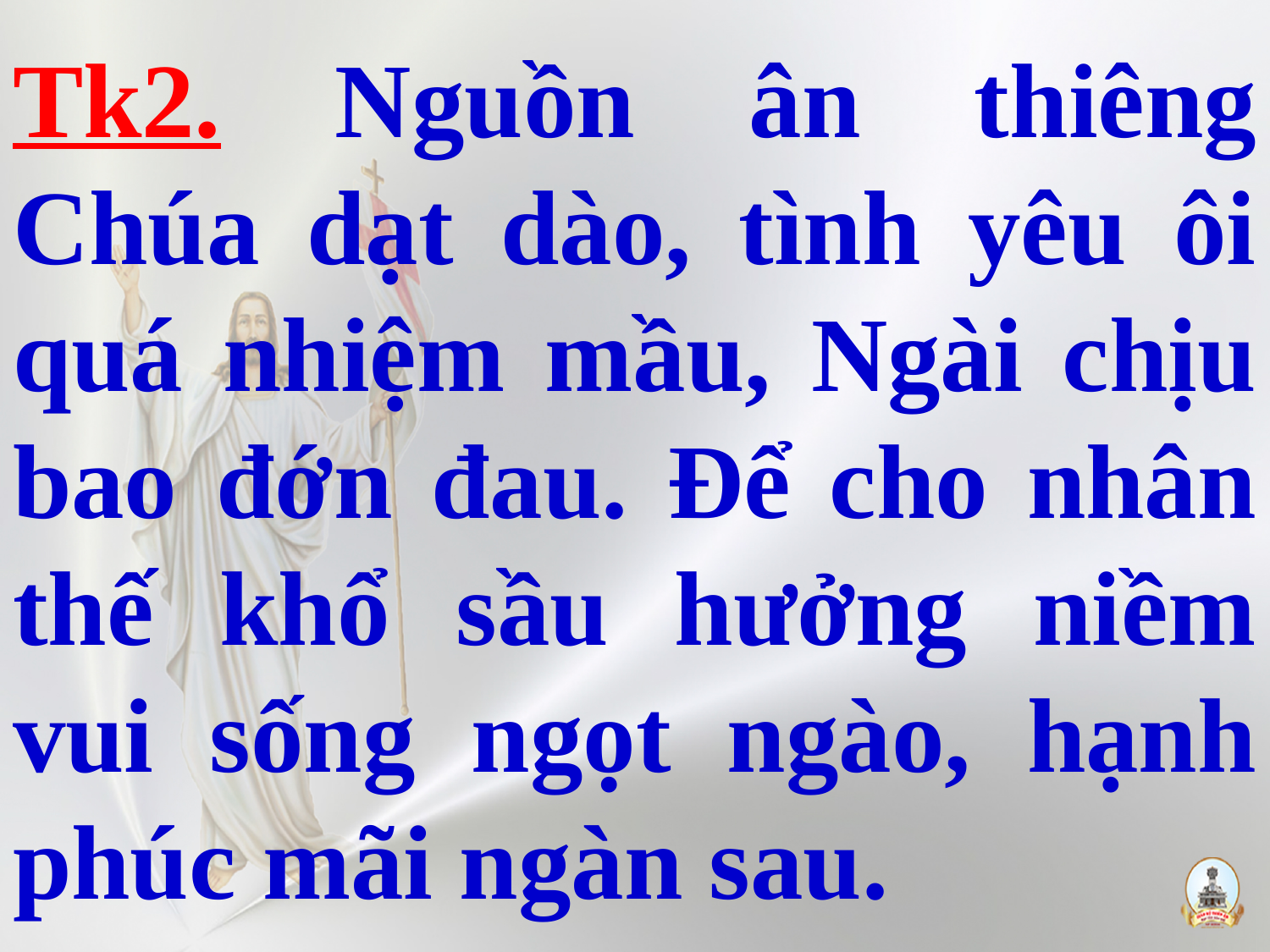

# Tk2. Nguồn ân thiêng Chúa dạt dào, tình yêu ôi quá nhiệm mầu, Ngài chịu bao đớn đau. Để cho nhân thế khổ sầu hưởng niềm vui sống ngọt ngào, hạnh phúc mãi ngàn sau.